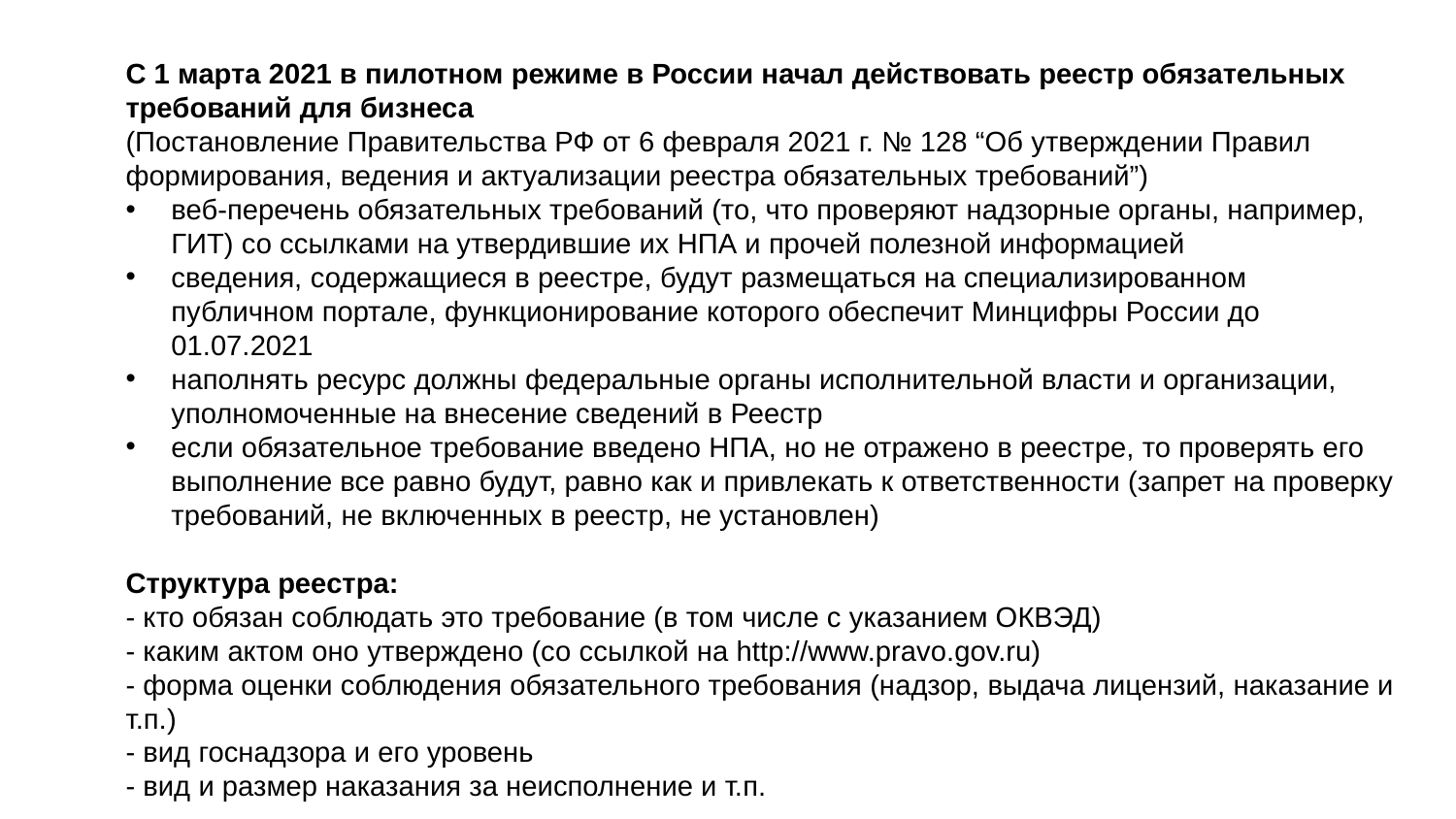

С 1 марта 2021 в пилотном режиме в России начал действовать реестр обязательных требований для бизнеса
(Постановление Правительства РФ от 6 февраля 2021 г. № 128 “Об утверждении Правил формирования, ведения и актуализации реестра обязательных требований”)
веб-перечень обязательных требований (то, что проверяют надзорные органы, например, ГИТ) со ссылками на утвердившие их НПА и прочей полезной информацией
сведения, содержащиеся в реестре, будут размещаться на специализированном публичном портале, функционирование которого обеспечит Минцифры России до 01.07.2021
наполнять ресурс должны федеральные органы исполнительной власти и организации, уполномоченные на внесение сведений в Реестр
если обязательное требование введено НПА, но не отражено в реестре, то проверять его выполнение все равно будут, равно как и привлекать к ответственности (запрет на проверку требований, не включенных в реестр, не установлен)

Структура реестра:
- кто обязан соблюдать это требование (в том числе с указанием ОКВЭД)
- каким актом оно утверждено (со ссылкой на http://www.pravo.gov.ru)
- форма оценки соблюдения обязательного требования (надзор, выдача лицензий, наказание и т.п.)
- вид госнадзора и его уровень
- вид и размер наказания за неисполнение и т.п.